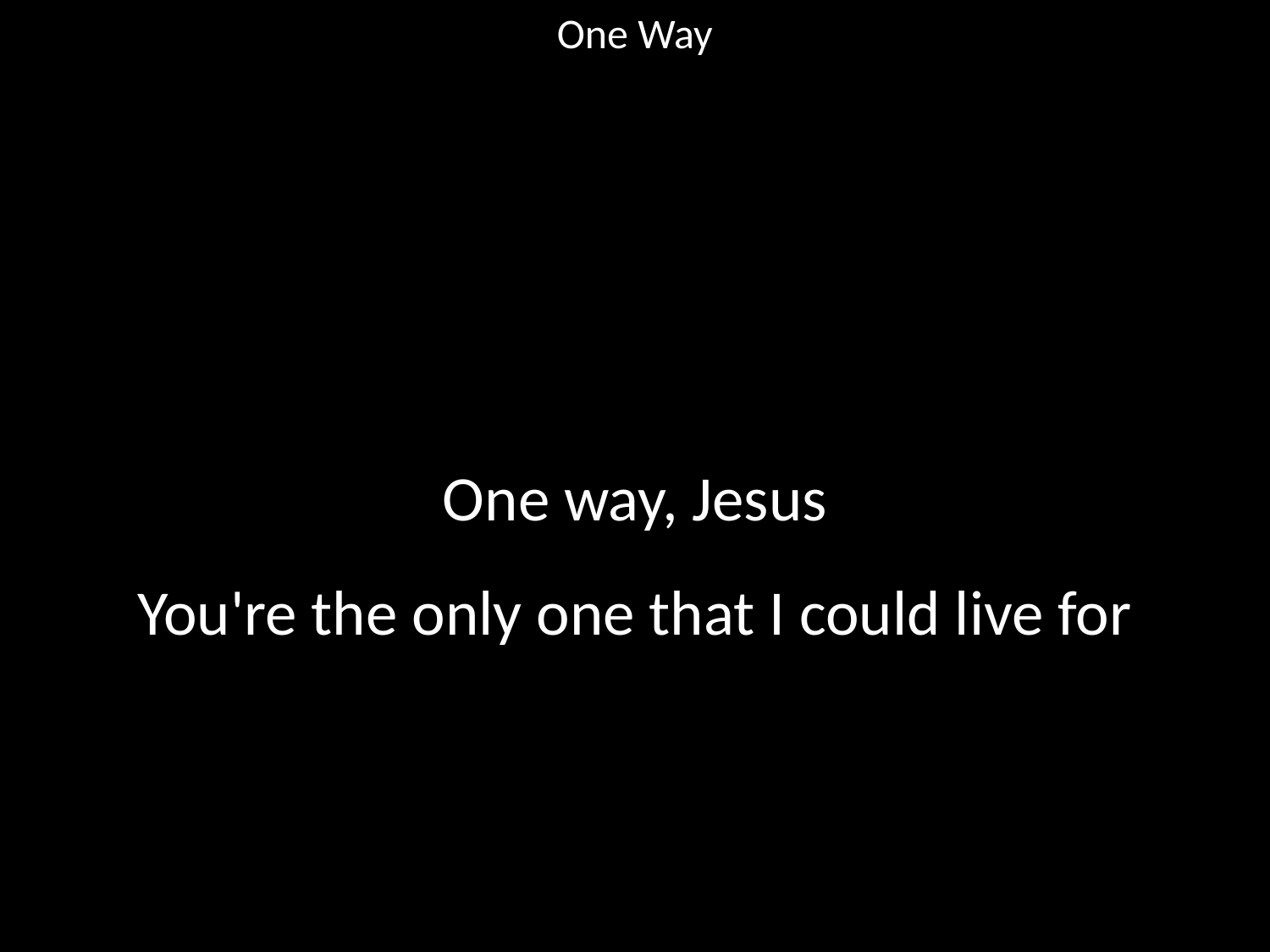

One Way
#
One way, Jesus
You're the only one that I could live for